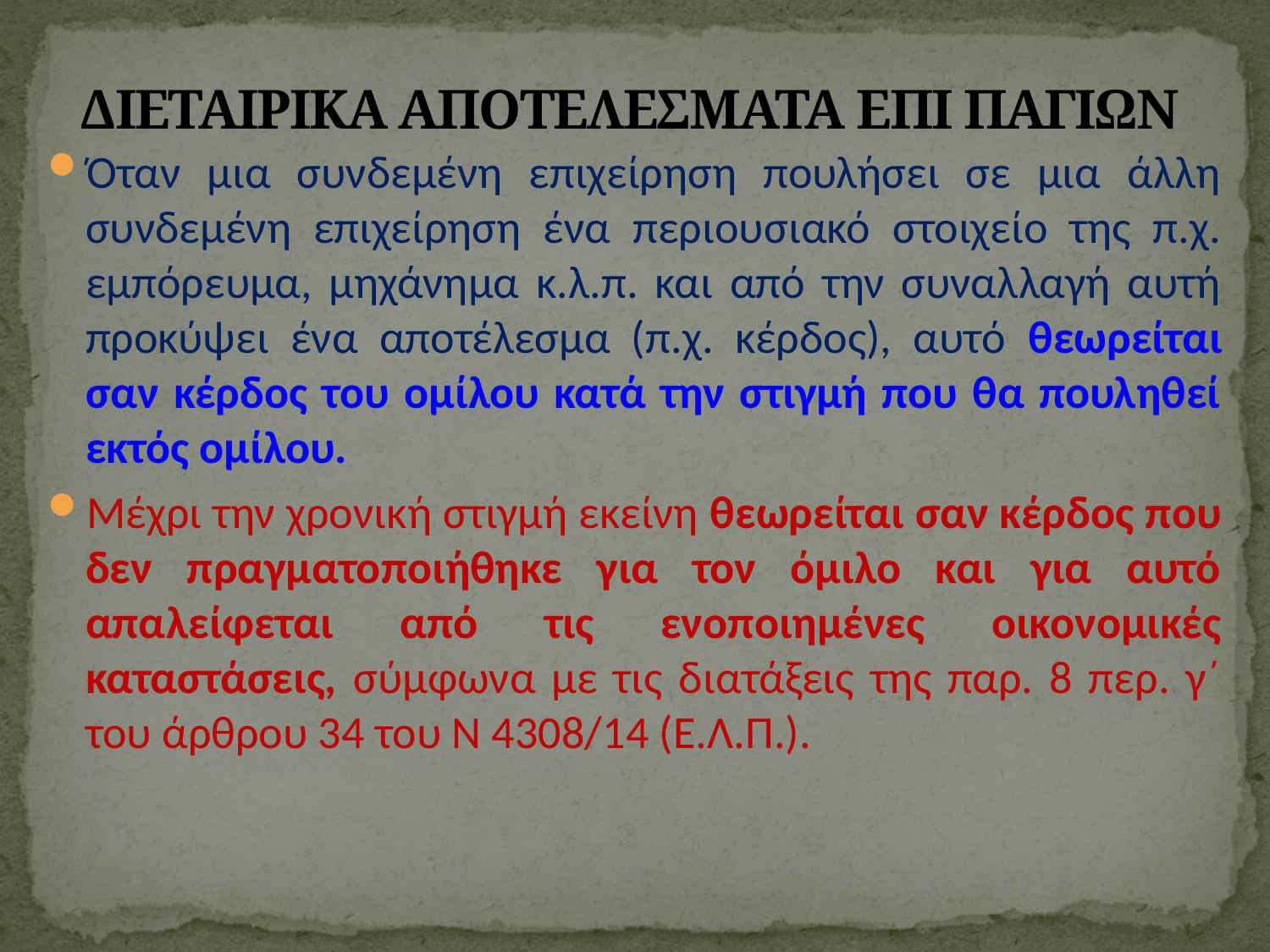

# ΔΙΕΤΑΙΡΙΚΑ ΑΠΟΤΕΛΕΣΜΑΤΑ ΕΠΙ ΠΑΓΙΩΝ
Όταν μια συνδεμένη επιχείρηση πουλήσει σε μια άλλη συνδεμένη επιχείρηση ένα περιουσιακό στοιχείο της π.χ. εμπόρευμα, μηχάνημα κ.λ.π. και από την συναλλαγή αυτή προκύψει ένα αποτέλεσμα (π.χ. κέρδος), αυτό θεωρείται σαν κέρδος του ομίλου κατά την στιγμή που θα πουληθεί εκτός ομίλου.
Μέχρι την χρονική στιγμή εκείνη θεωρείται σαν κέρδος που δεν πραγματοποιήθηκε για τον όμιλο και για αυτό απαλείφεται από τις ενοποιημένες οικονομικές καταστάσεις, σύμφωνα με τις διατάξεις της παρ. 8 περ. γ΄ του άρθρου 34 του Ν 4308/14 (Ε.Λ.Π.).